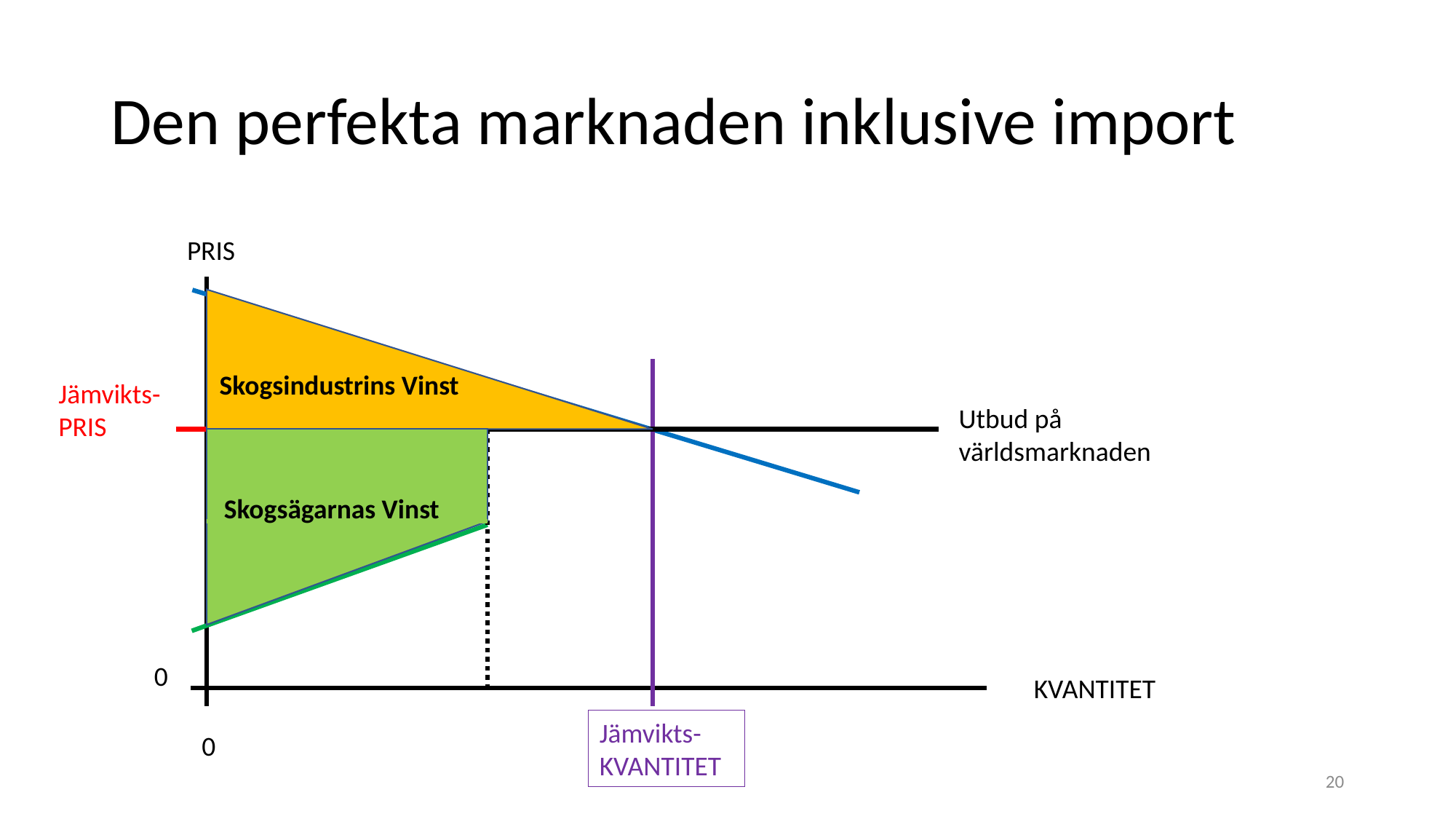

# Den perfekta marknaden inklusive import
PRIS

Skogsindustrins Vinst
Jämvikts-PRIS
Utbud på
världsmarknaden

Skogsägarnas Vinst

0
KVANTITET
Jämvikts-KVANTITET
0
20